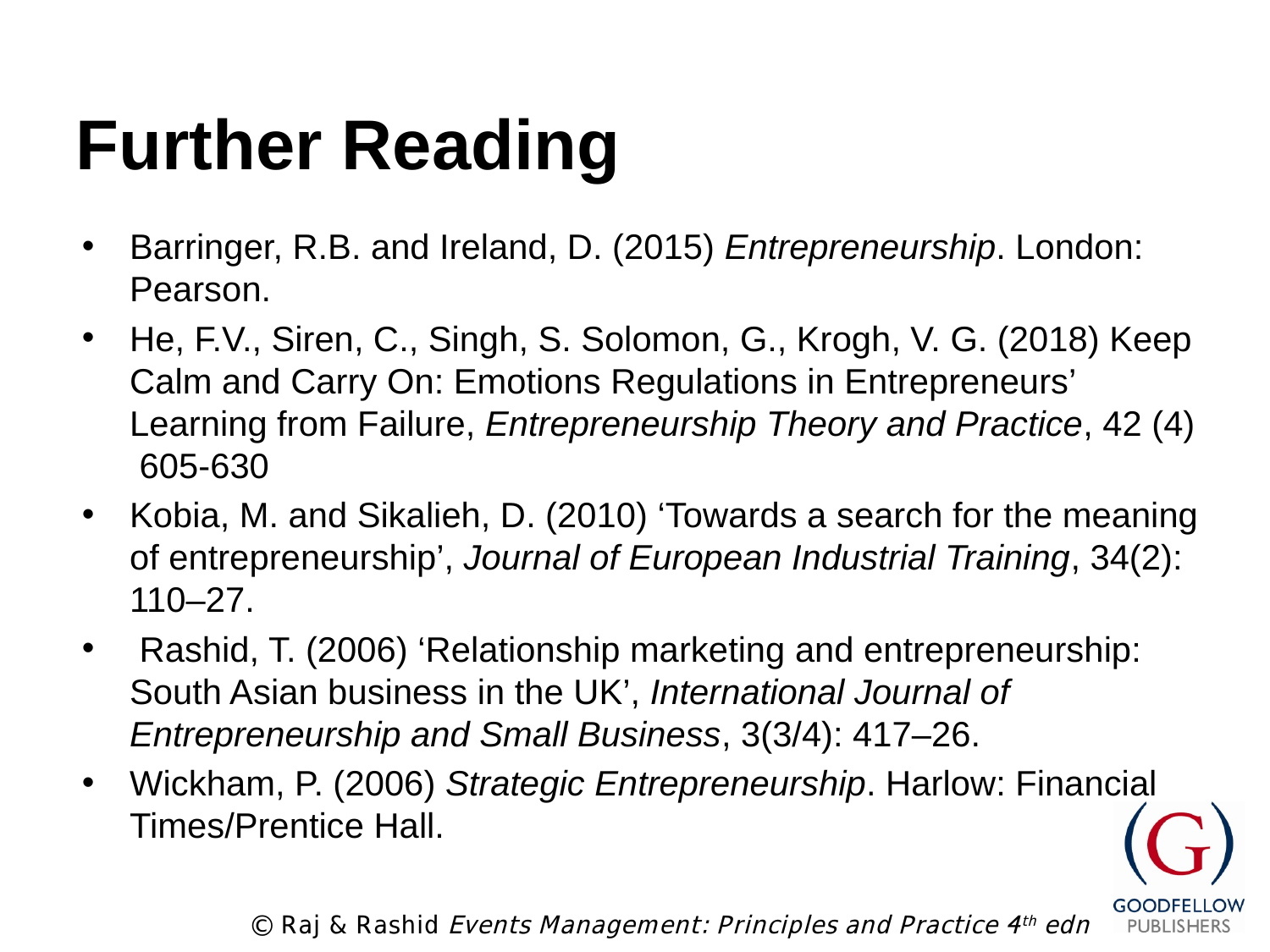

# Further Reading
Barringer, R.B. and Ireland, D. (2015) Entrepreneurship. London: Pearson.
He, F.V., Siren, C., Singh, S. Solomon, G., Krogh, V. G. (2018) Keep Calm and Carry On: Emotions Regulations in Entrepreneurs’ Learning from Failure, Entrepreneurship Theory and Practice, 42 (4)  605-630
Kobia, M. and Sikalieh, D. (2010) ‘Towards a search for the meaning of entrepreneurship’, Journal of European Industrial Training, 34(2): 110–27.
 Rashid, T. (2006) ‘Relationship marketing and entrepreneurship: South Asian business in the UK’, International Journal of Entrepreneurship and Small Business, 3(3/4): 417–26.
Wickham, P. (2006) Strategic Entrepreneurship. Harlow: Financial Times/Prentice Hall.